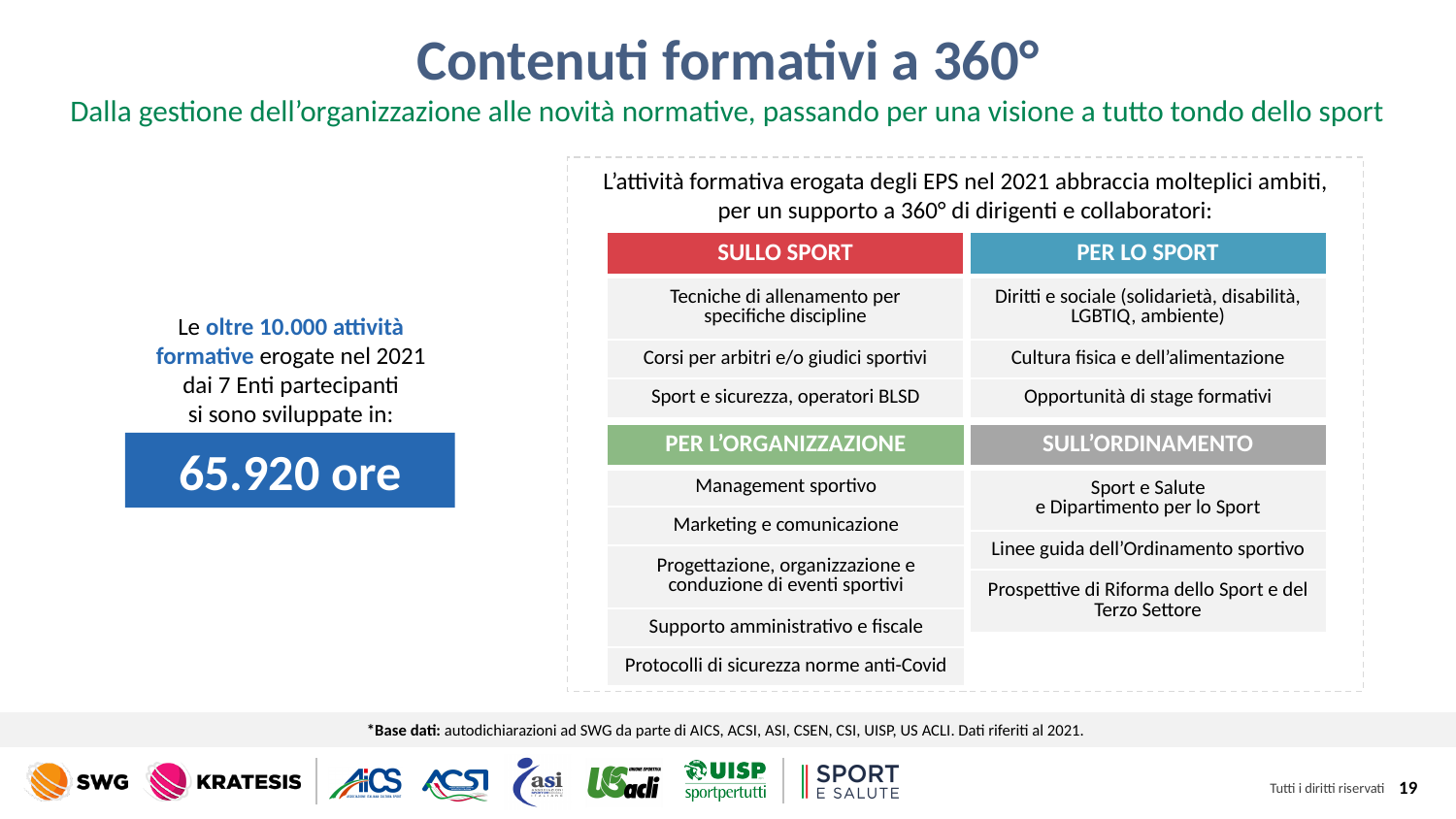

Contenuti formativi a 360°
Dalla gestione dell’organizzazione alle novità normative, passando per una visione a tutto tondo dello sport

L’attività formativa erogata degli EPS nel 2021 abbraccia molteplici ambiti,
per un supporto a 360° di dirigenti e collaboratori:
| SULLO SPORT |
| --- |
| Tecniche di allenamento per specifiche discipline |
| Corsi per arbitri e/o giudici sportivi |
| Sport e sicurezza, operatori BLSD |
| PER LO SPORT |
| --- |
| Diritti e sociale (solidarietà, disabilità, LGBTIQ, ambiente) |
| Cultura fisica e dell’alimentazione |
| Opportunità di stage formativi |
Le oltre 10.000 attività formative erogate nel 2021 dai 7 Enti partecipanti
si sono sviluppate in:
| SULL’ORDINAMENTO |
| --- |
| Sport e Salute e Dipartimento per lo Sport |
| Linee guida dell’Ordinamento sportivo |
| Prospettive di Riforma dello Sport e del Terzo Settore |
| PER L’ORGANIZZAZIONE |
| --- |
| Management sportivo |
| Marketing e comunicazione |
| Progettazione, organizzazione e conduzione di eventi sportivi |
| Supporto amministrativo e fiscale |
| Protocolli di sicurezza norme anti-Covid |
65.920 ore
*Base dati: autodichiarazioni ad SWG da parte di AICS, ACSI, ASI, CSEN, CSI, UISP, US ACLI. Dati riferiti al 2021.
19